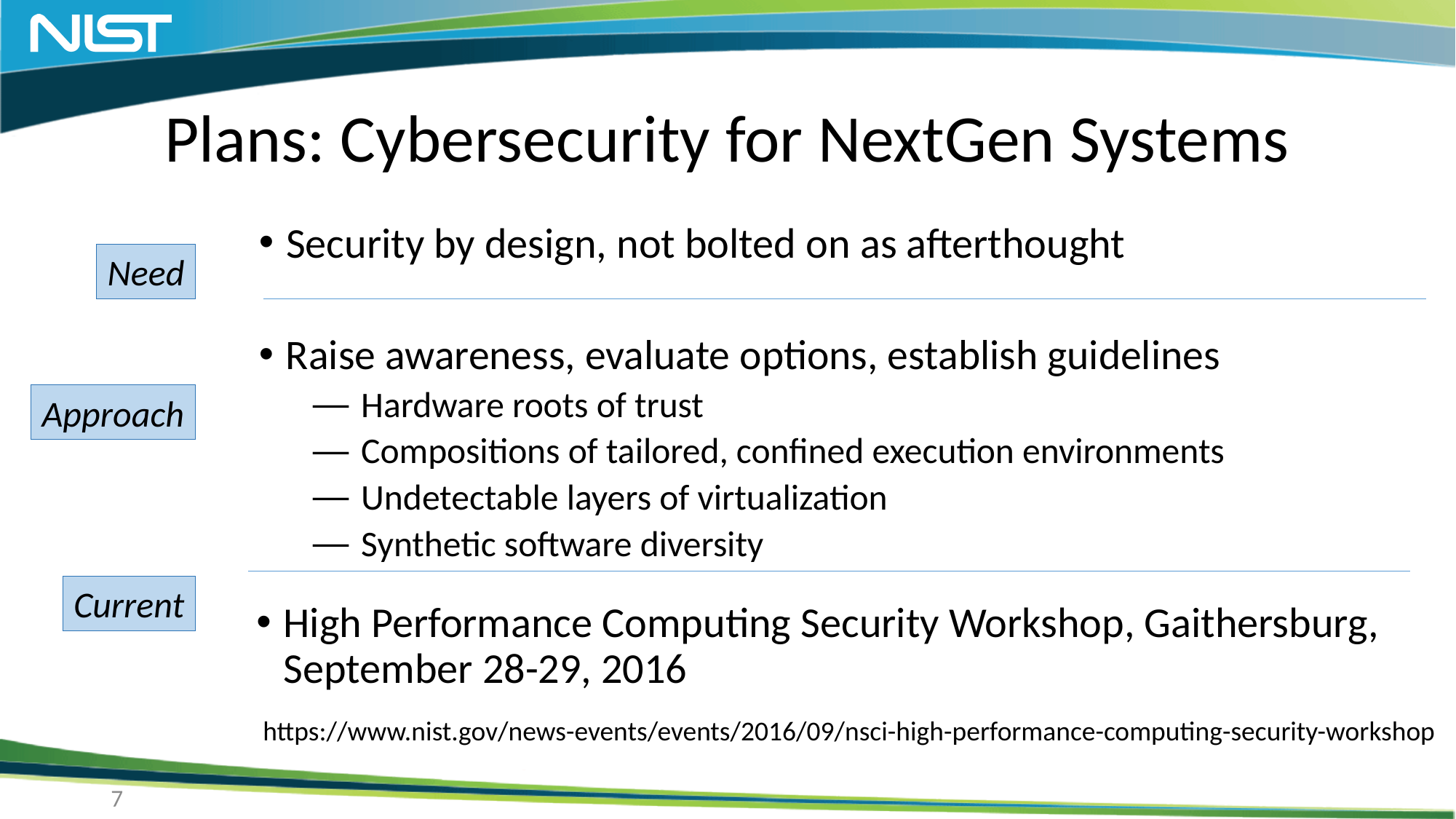

# Plans: Cybersecurity for NextGen Systems
Security by design, not bolted on as afterthought
Need
Raise awareness, evaluate options, establish guidelines
Hardware roots of trust
Compositions of tailored, confined execution environments
Undetectable layers of virtualization
Synthetic software diversity

Approach
Current
High Performance Computing Security Workshop, Gaithersburg, September 28-29, 2016

https://www.nist.gov/news-events/events/2016/09/nsci-high-performance-computing-security-workshop
7